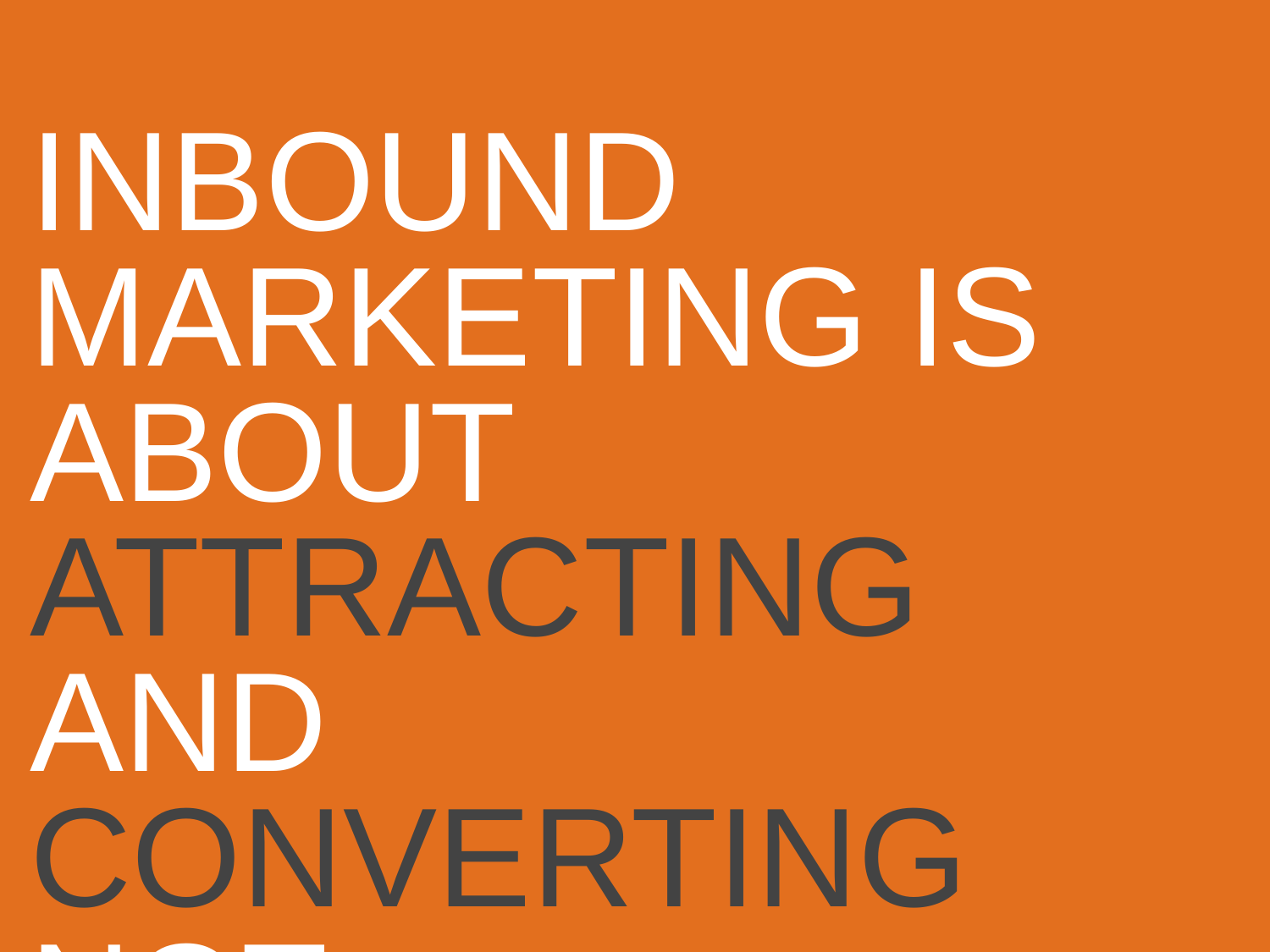

INBOUND
MARKETING IS ABOUT ATTRACTING AND CONVERTING NOT INTERUPPTING